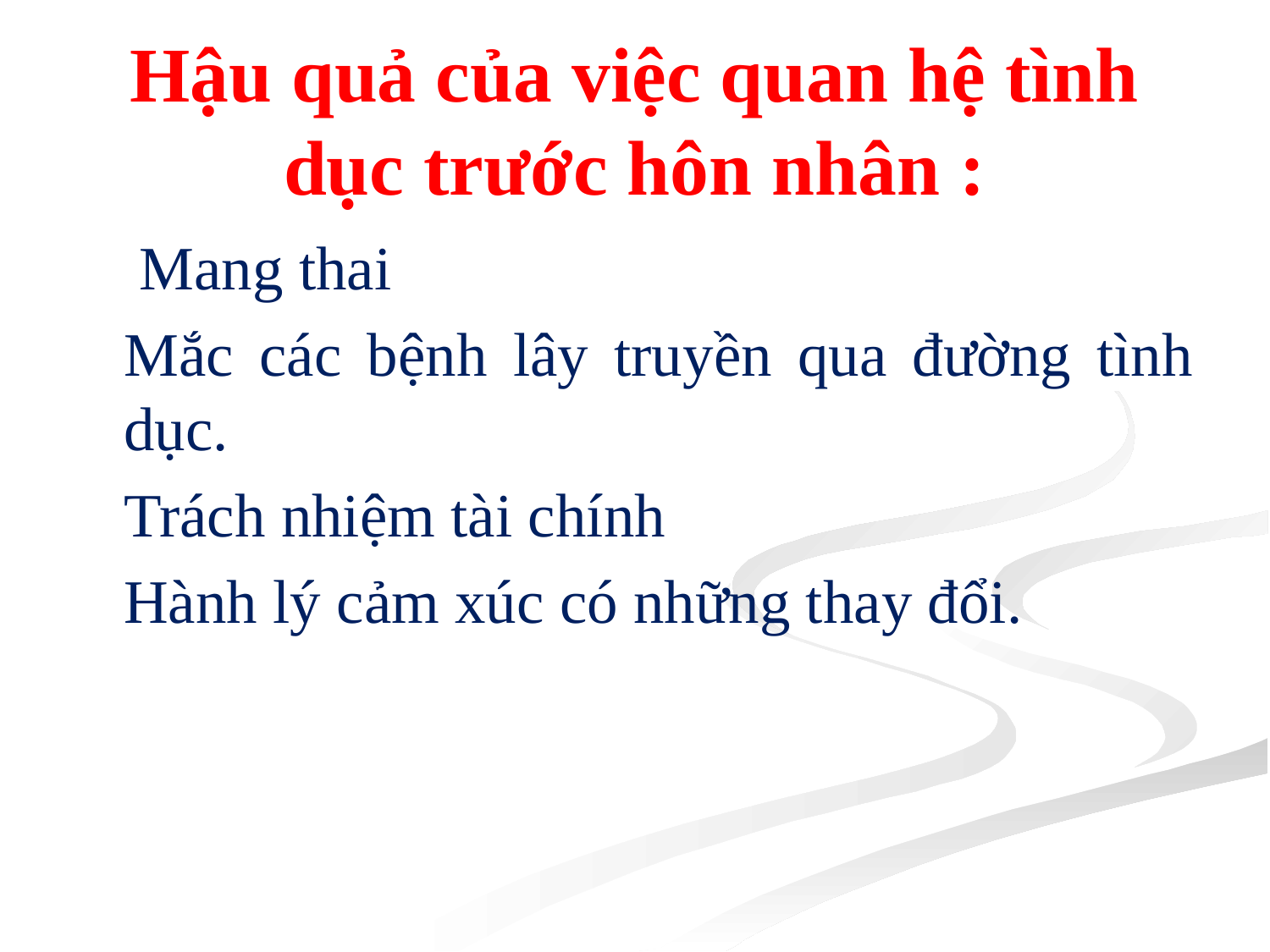

# Hậu quả của việc quan hệ tình dục trước hôn nhân :
 Mang thai
Mắc các bệnh lây truyền qua đường tình dục.
Trách nhiệm tài chính
Hành lý cảm xúc có những thay đổi.